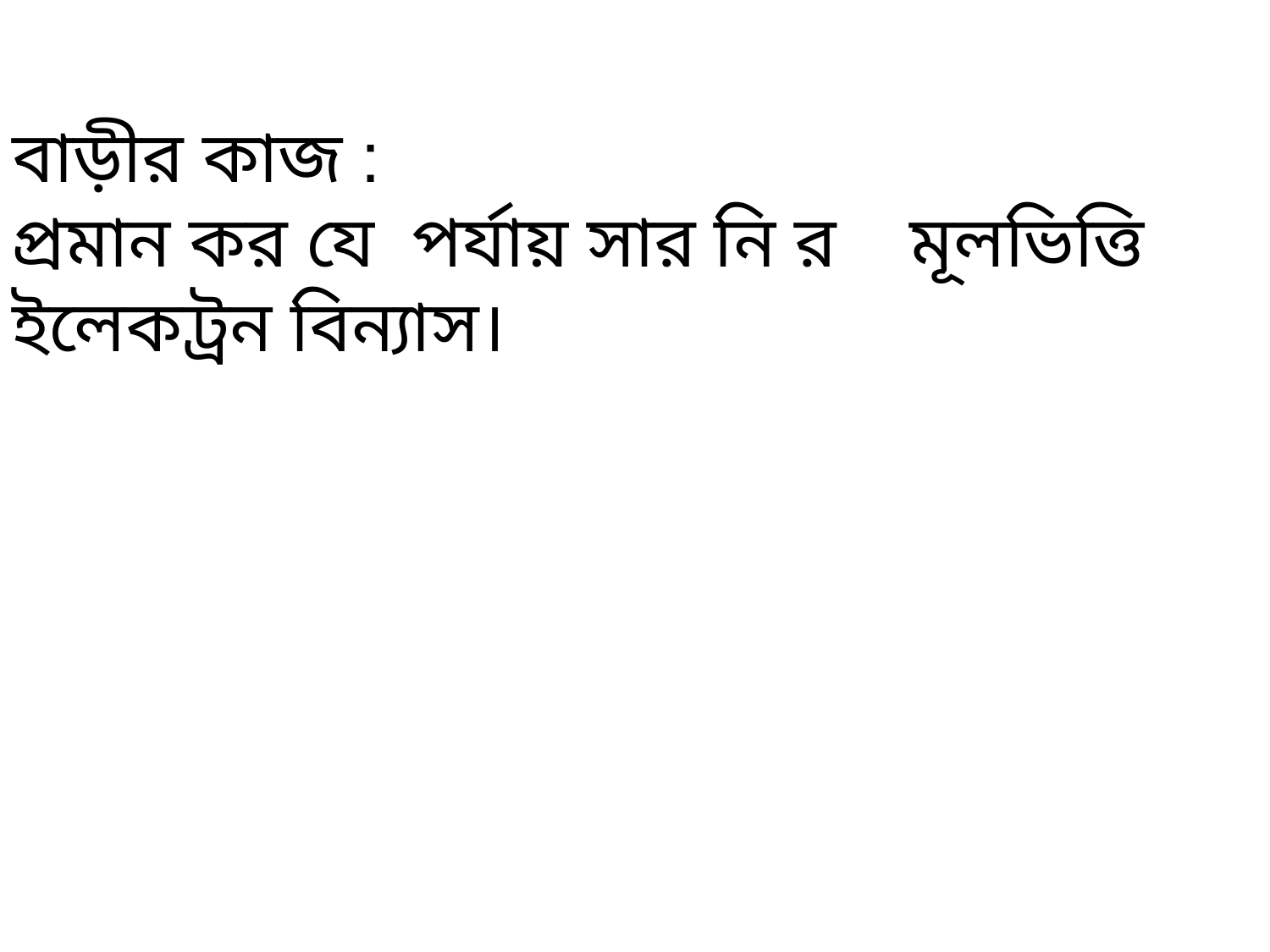

#
বাড়ীর কাজ :
প্রমান কর যে  পর্যায় সার নি র    মূলভিত্তি  ইলেকট্রন বিন্যাস।